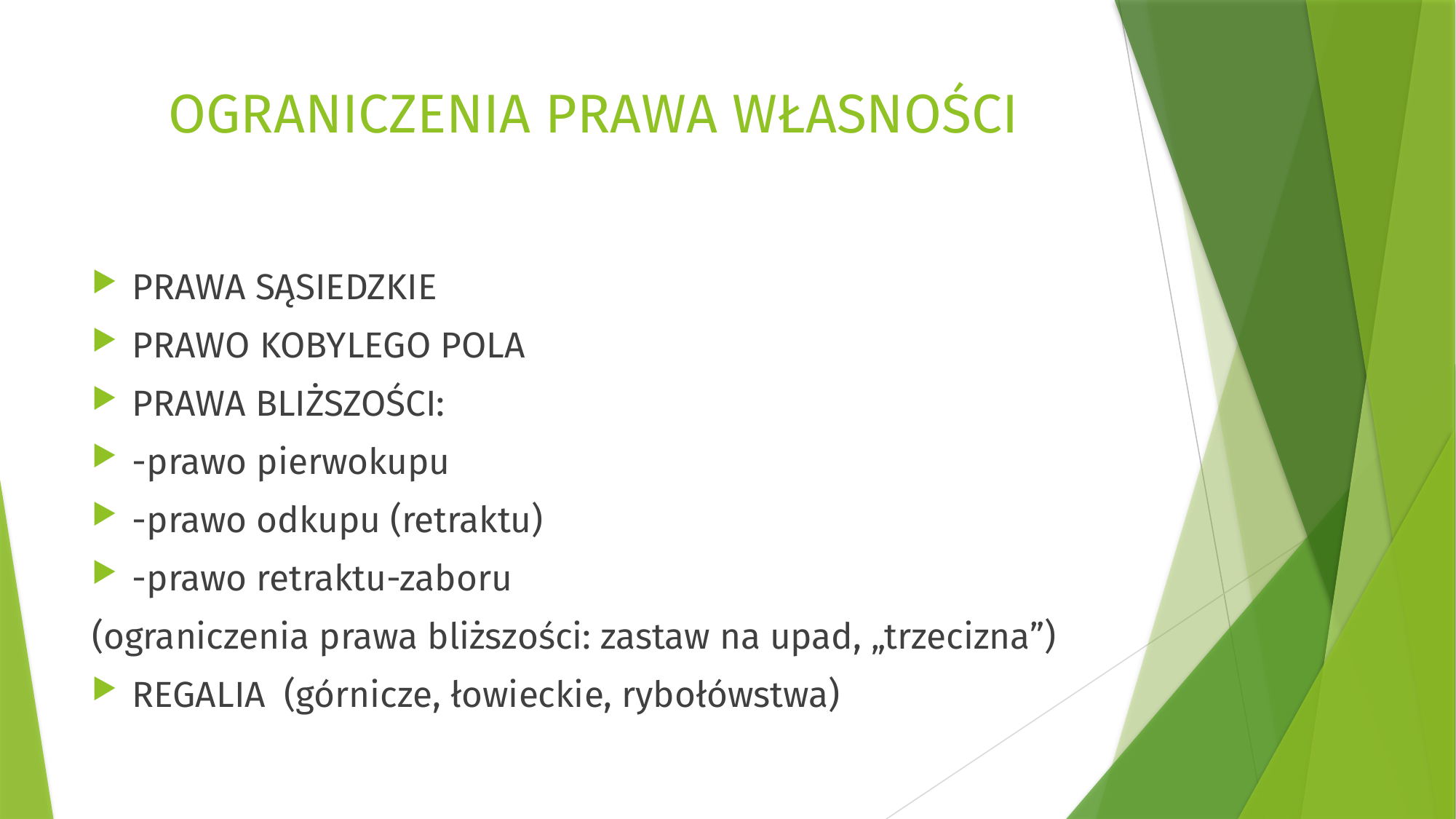

# OGRANICZENIA PRAWA WŁASNOŚCI
PRAWA SĄSIEDZKIE
PRAWO KOBYLEGO POLA
PRAWA BLIŻSZOŚCI:
-prawo pierwokupu
-prawo odkupu (retraktu)
-prawo retraktu-zaboru
(ograniczenia prawa bliższości: zastaw na upad, „trzecizna”)
REGALIA  (górnicze, łowieckie, rybołówstwa)